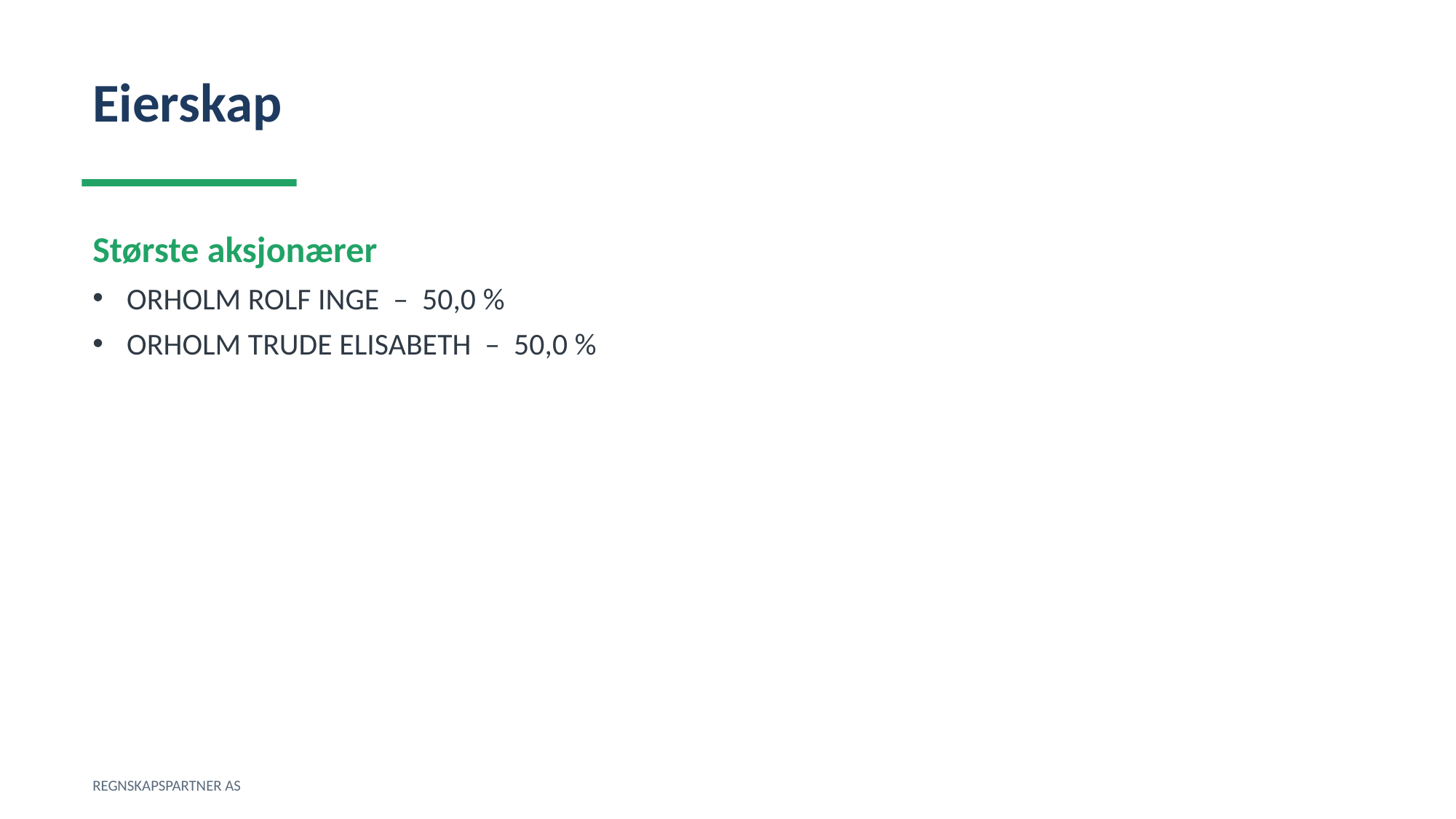

Eierskap

Største aksjonærer
ORHOLM ROLF INGE  –  50,0 %
ORHOLM TRUDE ELISABETH  –  50,0 %
REGNSKAPSPARTNER AS